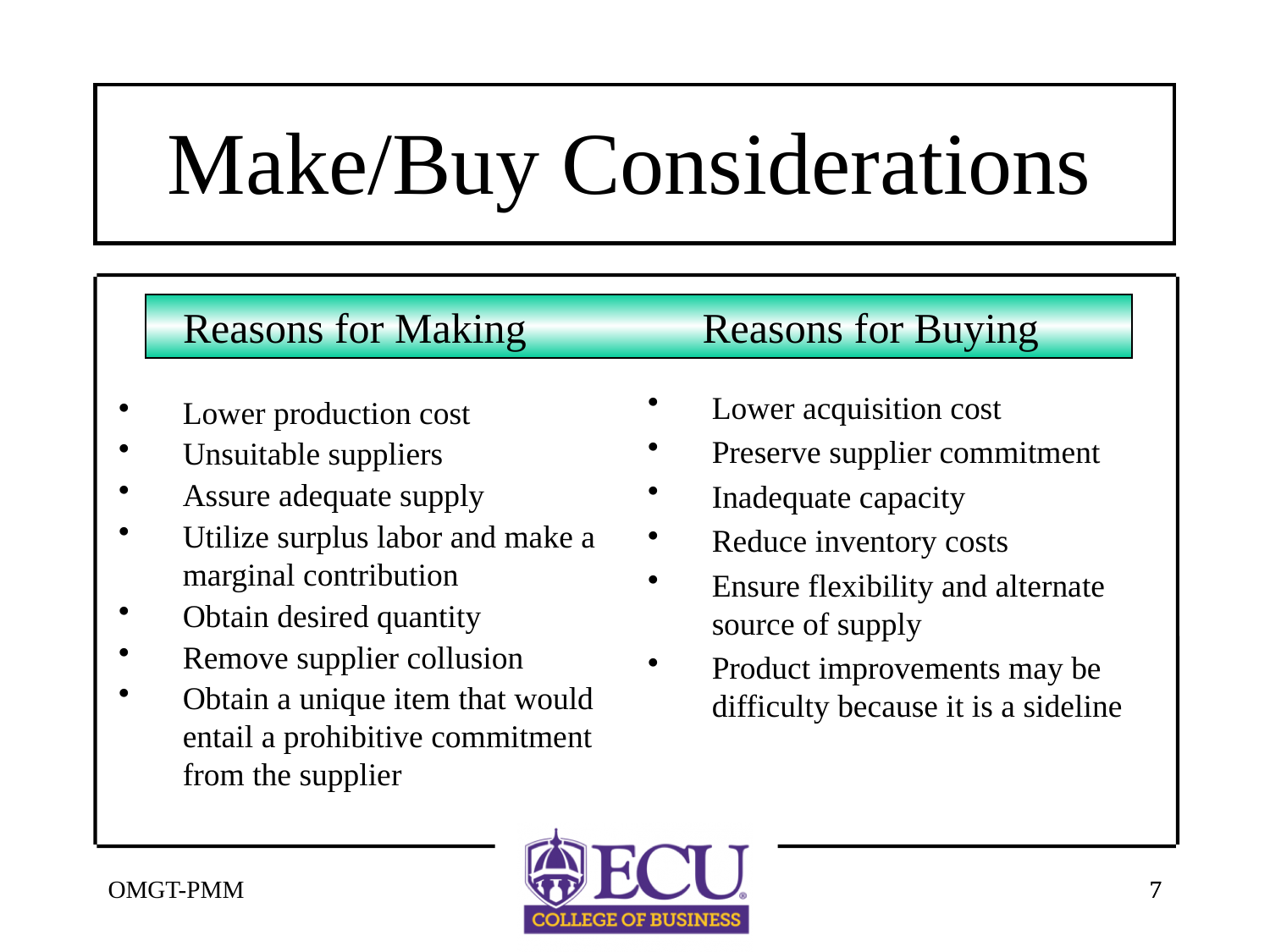

# Make/Buy Considerations
   Reasons for Making 		    Reasons for Buying
Lower acquisition cost
Preserve supplier commitment
Inadequate capacity
Reduce inventory costs
Ensure flexibility and alternate source of supply
Product improvements may be difficulty because it is a sideline
Lower production cost
Unsuitable suppliers
Assure adequate supply
Utilize surplus labor and make a marginal contribution
Obtain desired quantity
Remove supplier collusion
Obtain a unique item that would entail a prohibitive commitment from the supplier
OMGT-PMM
7